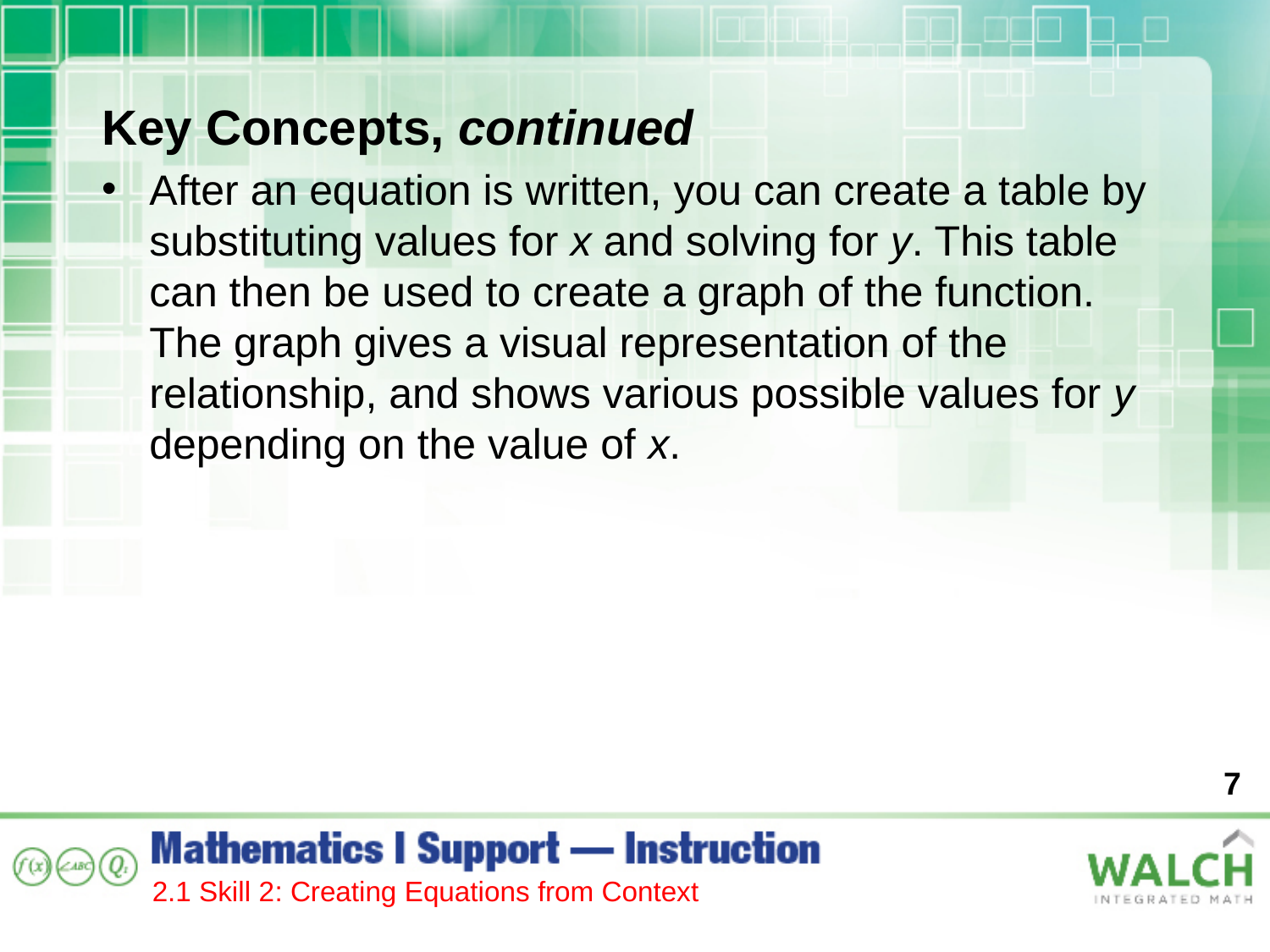

Key Concepts, continued
After an equation is written, you can create a table by substituting values for x and solving for y. This table can then be used to create a graph of the function. The graph gives a visual representation of the relationship, and shows various possible values for y depending on the value of x.

7
2.1 Skill 2: Creating Equations from Context